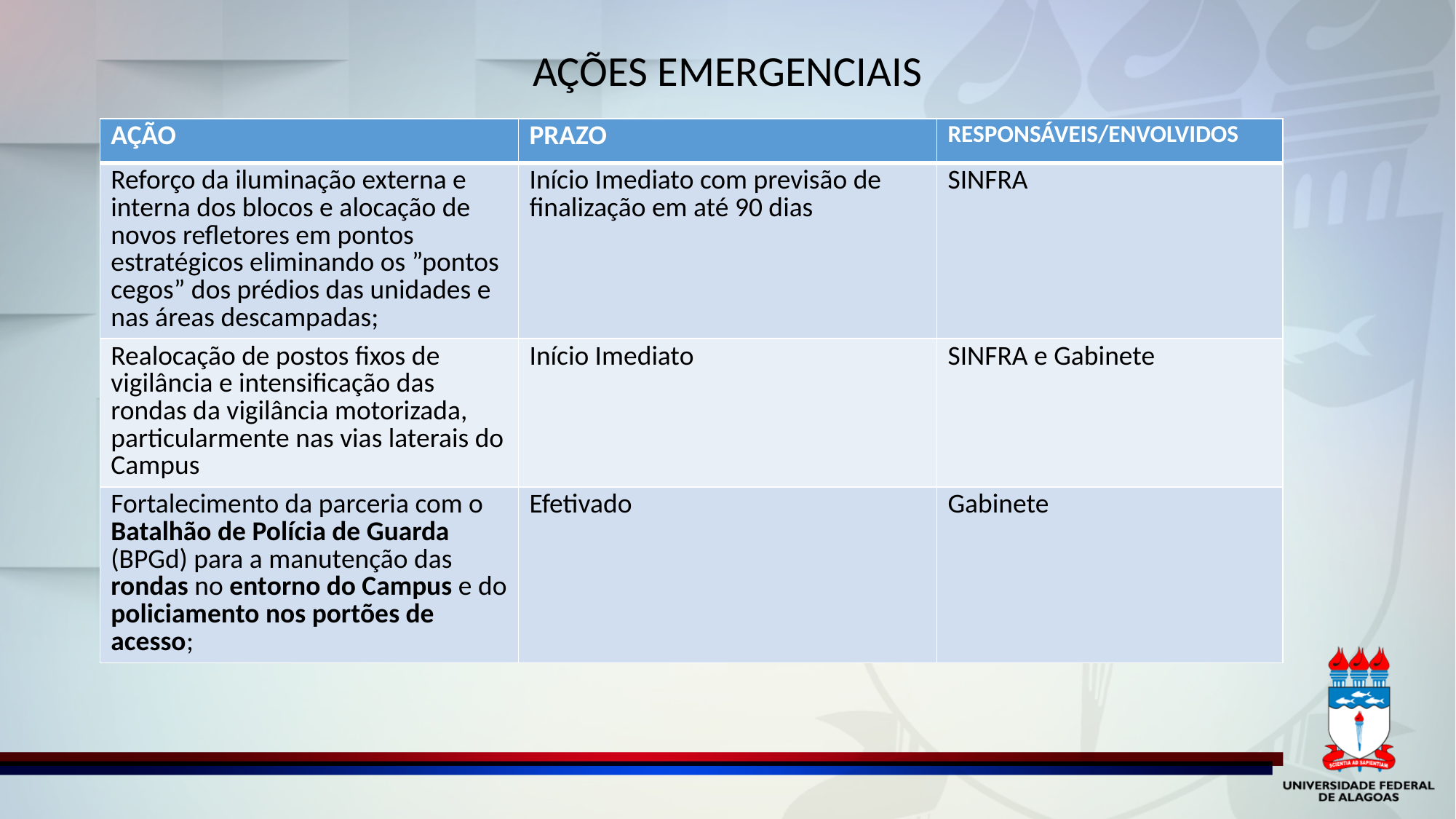

# AÇÕES EMERGENCIAIS
| AÇÃO | PRAZO | RESPONSÁVEIS/ENVOLVIDOS |
| --- | --- | --- |
| Reforço da iluminação externa e interna dos blocos e alocação de novos refletores em pontos estratégicos eliminando os ”pontos cegos” dos prédios das unidades e nas áreas descampadas; | Início Imediato com previsão de finalização em até 90 dias | SINFRA |
| Realocação de postos fixos de vigilância e intensificação das rondas da vigilância motorizada, particularmente nas vias laterais do Campus | Início Imediato | SINFRA e Gabinete |
| Fortalecimento da parceria com o Batalhão de Polícia de Guarda (BPGd) para a manutenção das rondas no entorno do Campus e do policiamento nos portões de acesso; | Efetivado | Gabinete |